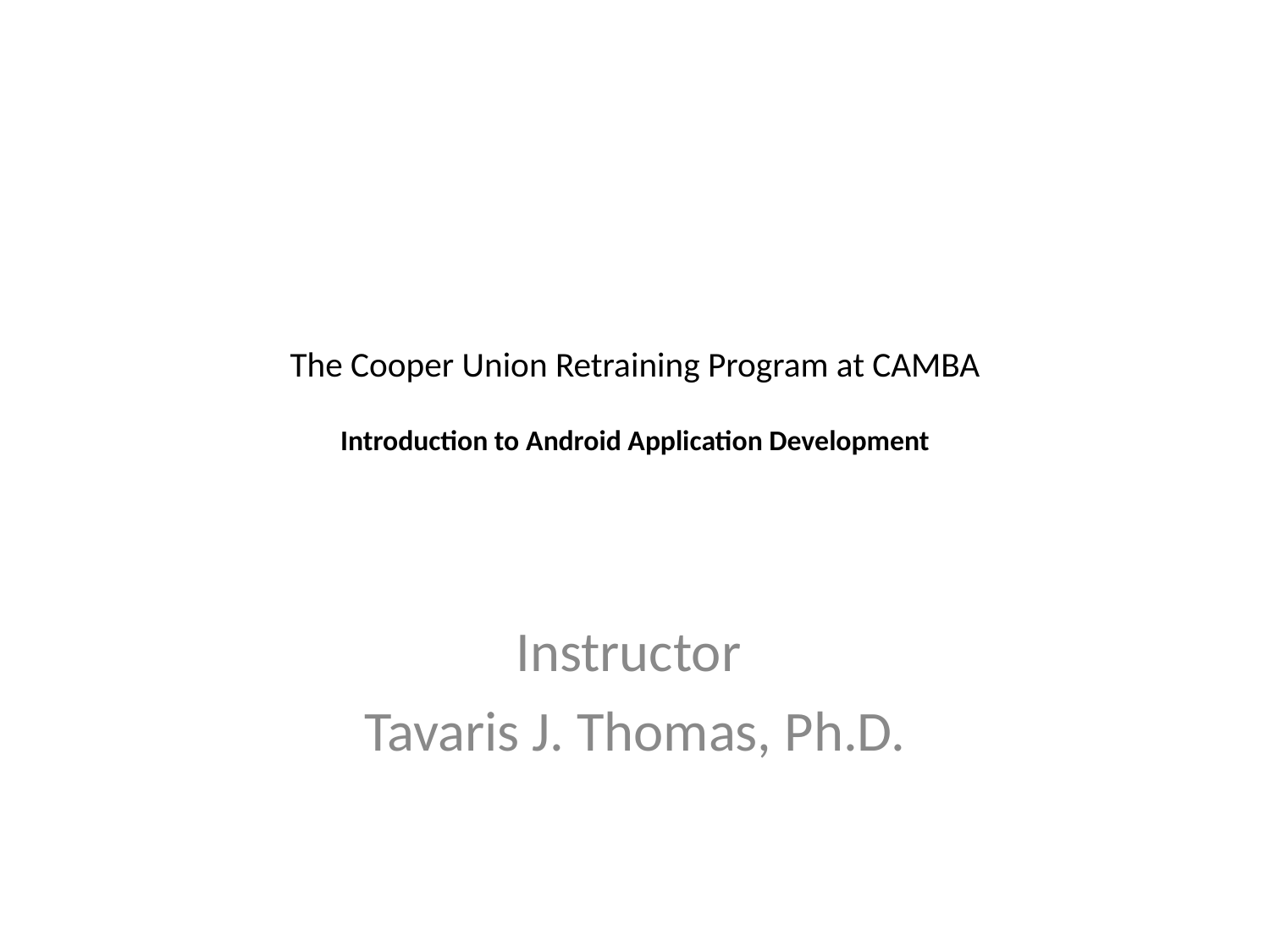

# The Cooper Union Retraining Program at CAMBA Introduction to Android Application Development
Instructor
Tavaris J. Thomas, Ph.D.